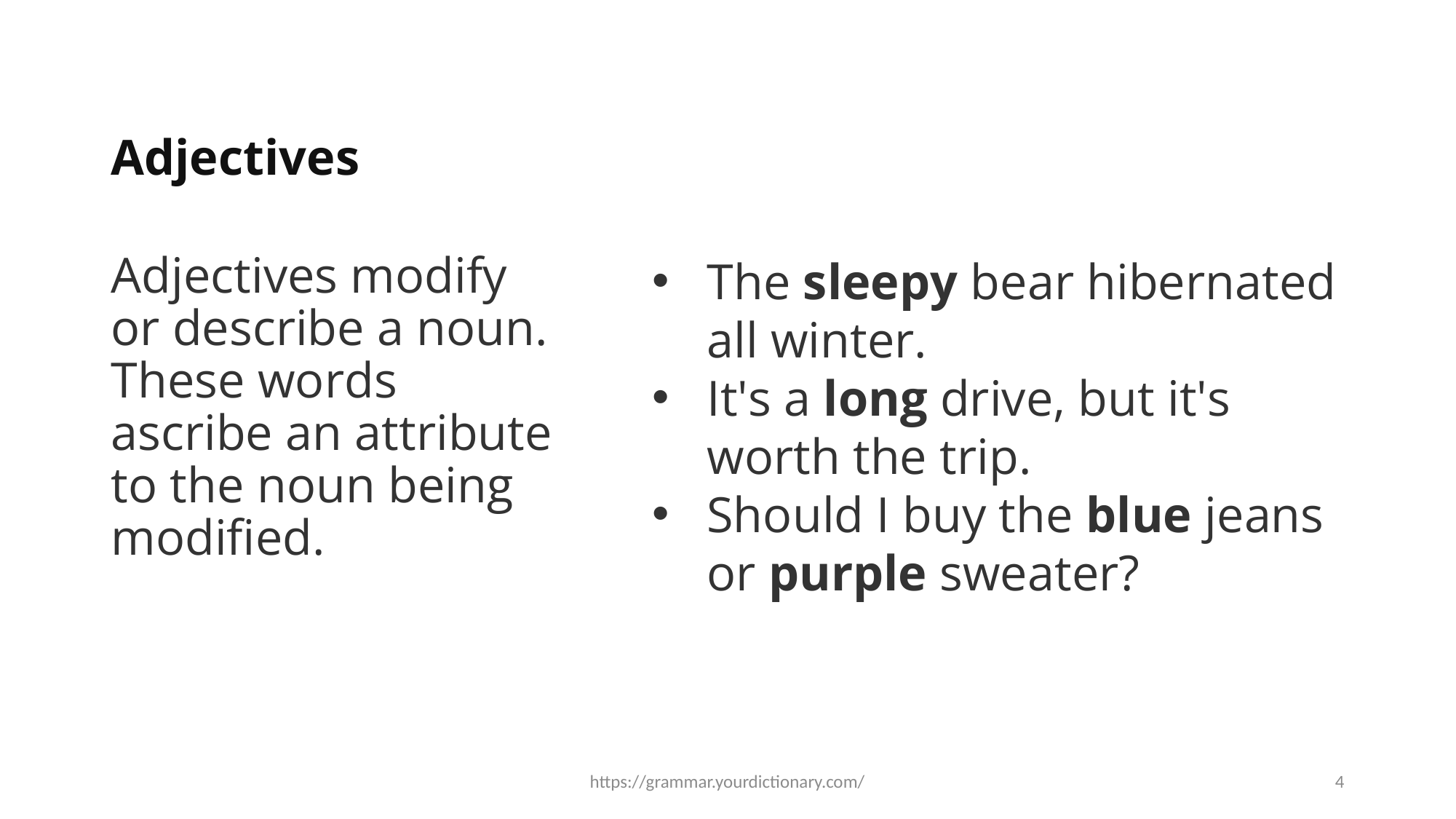

# Adjectives

Adjectives modify or describe a noun. These words ascribe an attribute to the noun being modified.

The sleepy bear hibernated all winter.
It's a long drive, but it's worth the trip.
Should I buy the blue jeans or purple sweater?
https://grammar.yourdictionary.com/
4